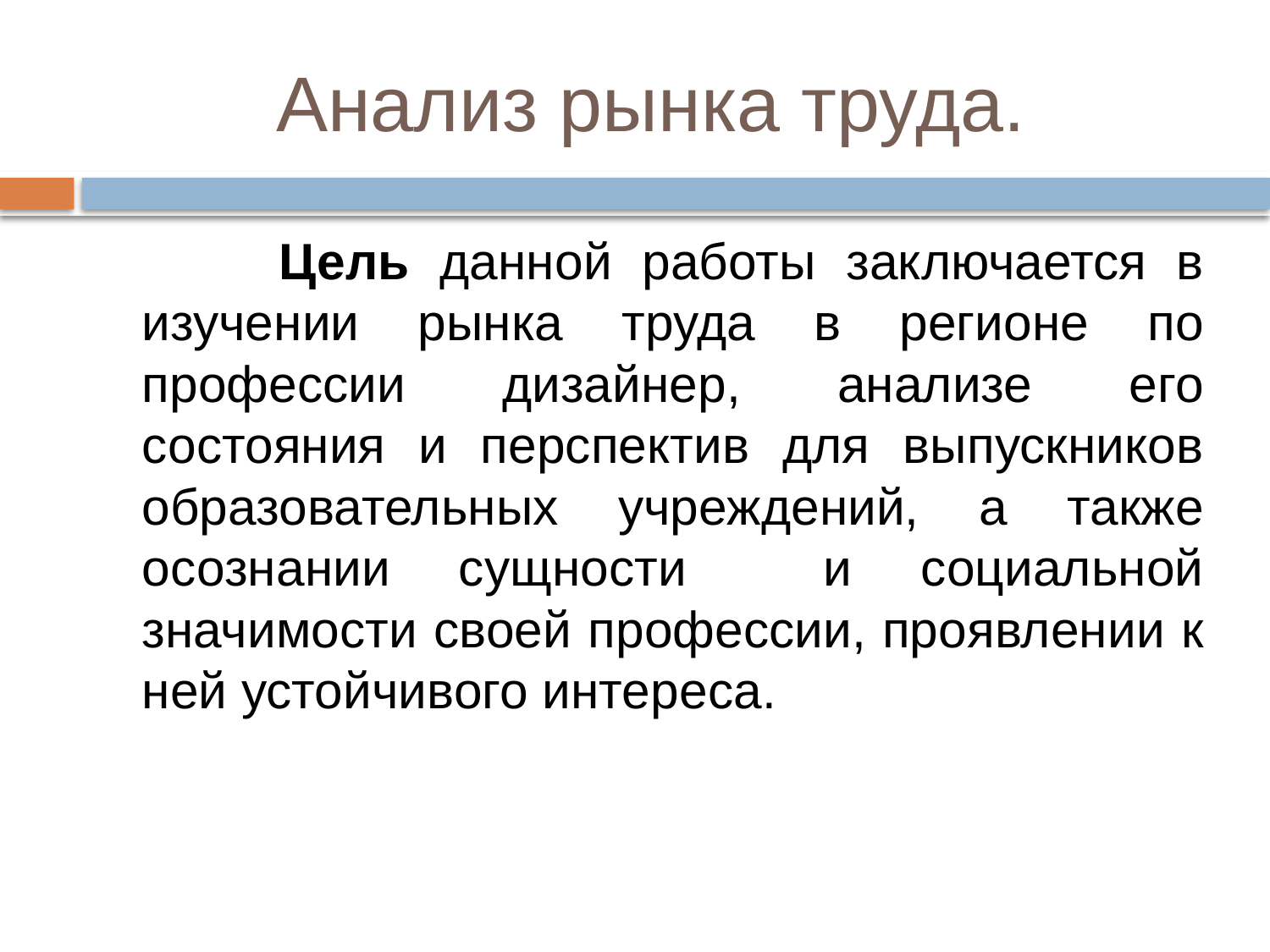

# Анализ рынка труда.
      Цель данной работы заключается в изучении рынка труда в регионе по профессии дизайнер, анализе его состояния и перспектив для выпускников образовательных учреждений, а также осознании сущности  и социальной значимости своей профессии, проявлении к ней устойчивого интереса.